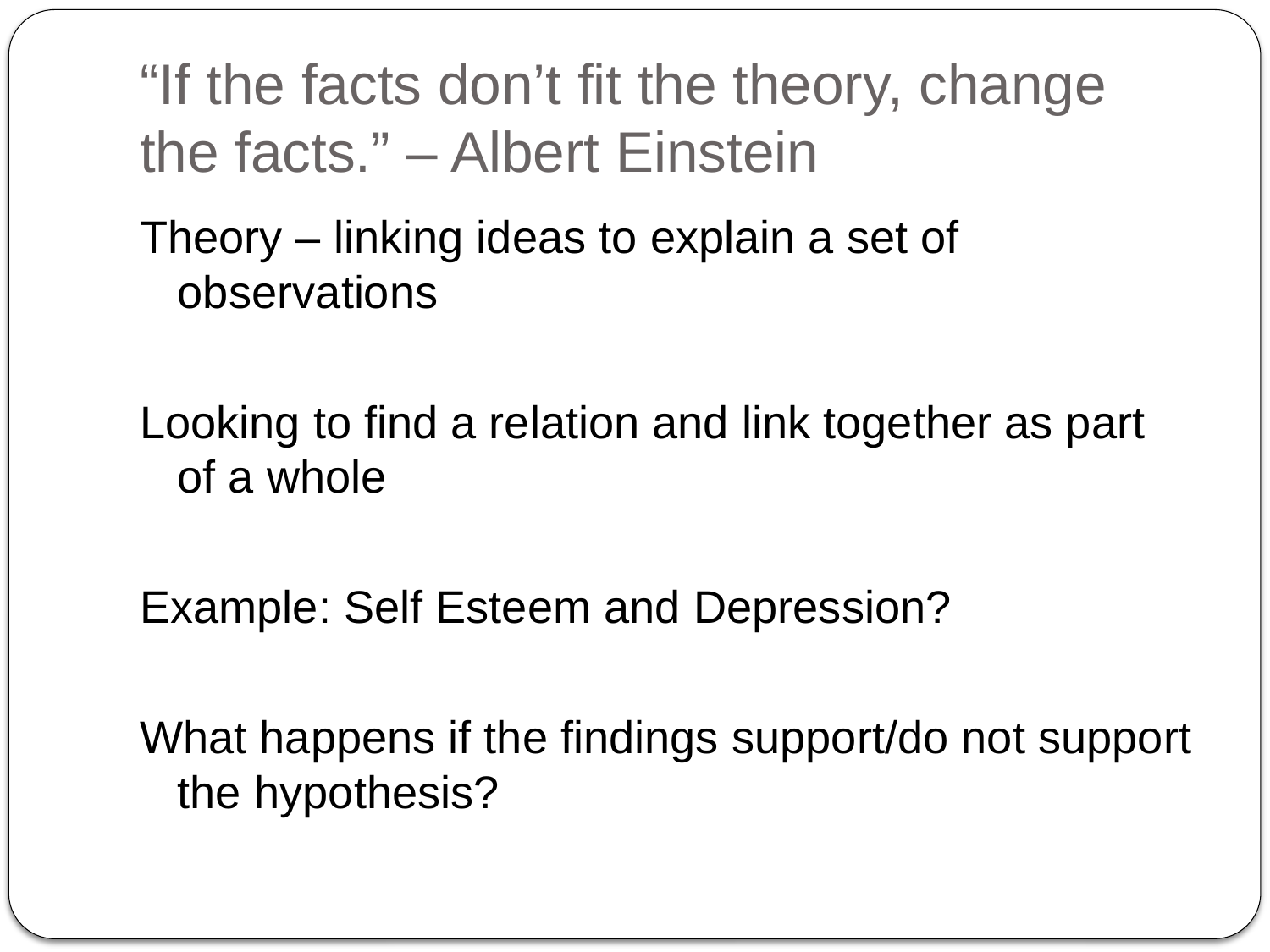

# “If the facts don’t fit the theory, change the facts.” – Albert Einstein
Theory – linking ideas to explain a set of observations

Looking to find a relation and link together as part of a whole

Example: Self Esteem and Depression?

What happens if the findings support/do not support the hypothesis?